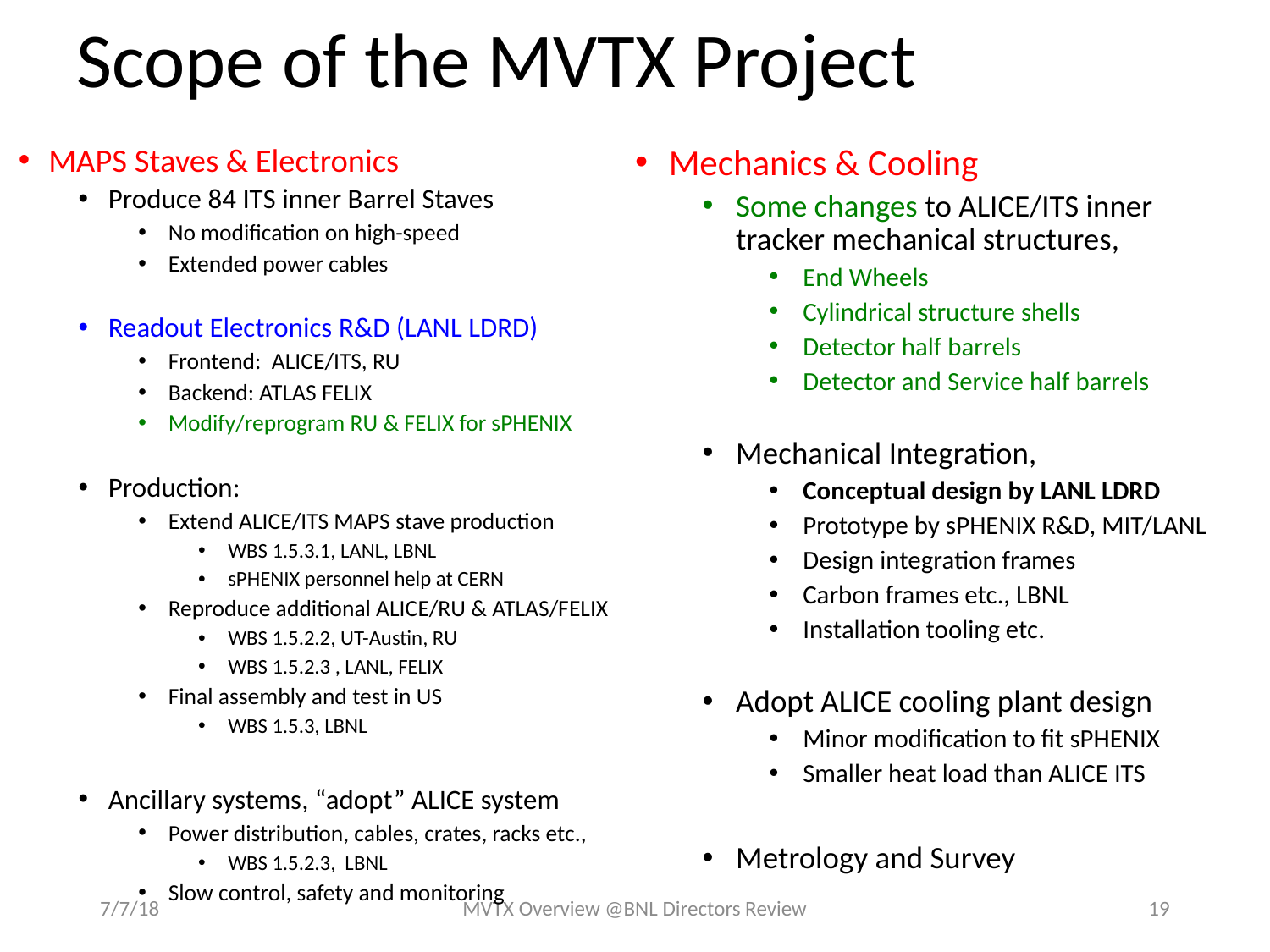

# Scope of the MVTX Project
MAPS Staves & Electronics
Produce 84 ITS inner Barrel Staves
No modification on high-speed
Extended power cables

Readout Electronics R&D (LANL LDRD)
Frontend:  ALICE/ITS, RU
Backend: ATLAS FELIX
Modify/reprogram RU & FELIX for sPHENIX

Production:
Extend ALICE/ITS MAPS stave production
WBS 1.5.3.1, LANL, LBNL
sPHENIX personnel help at CERN
Reproduce additional ALICE/RU & ATLAS/FELIX
WBS 1.5.2.2, UT-Austin, RU
WBS 1.5.2.3 , LANL, FELIX
Final assembly and test in US
WBS 1.5.3, LBNL

Ancillary systems, “adopt” ALICE system
Power distribution, cables, crates, racks etc.,
WBS 1.5.2.3,  LBNL
Slow control, safety and monitoring

Mechanics & Cooling
Some changes to ALICE/ITS inner tracker mechanical structures,
End Wheels
Cylindrical structure shells
Detector half barrels
Detector and Service half barrels

Mechanical Integration,
Conceptual design by LANL LDRD
Prototype by sPHENIX R&D, MIT/LANL
Design integration frames
Carbon frames etc., LBNL
Installation tooling etc.

Adopt ALICE cooling plant design
Minor modification to fit sPHENIX
Smaller heat load than ALICE ITS

Metrology and Survey

7/7/18
MVTX Overview @BNL Directors Review
19